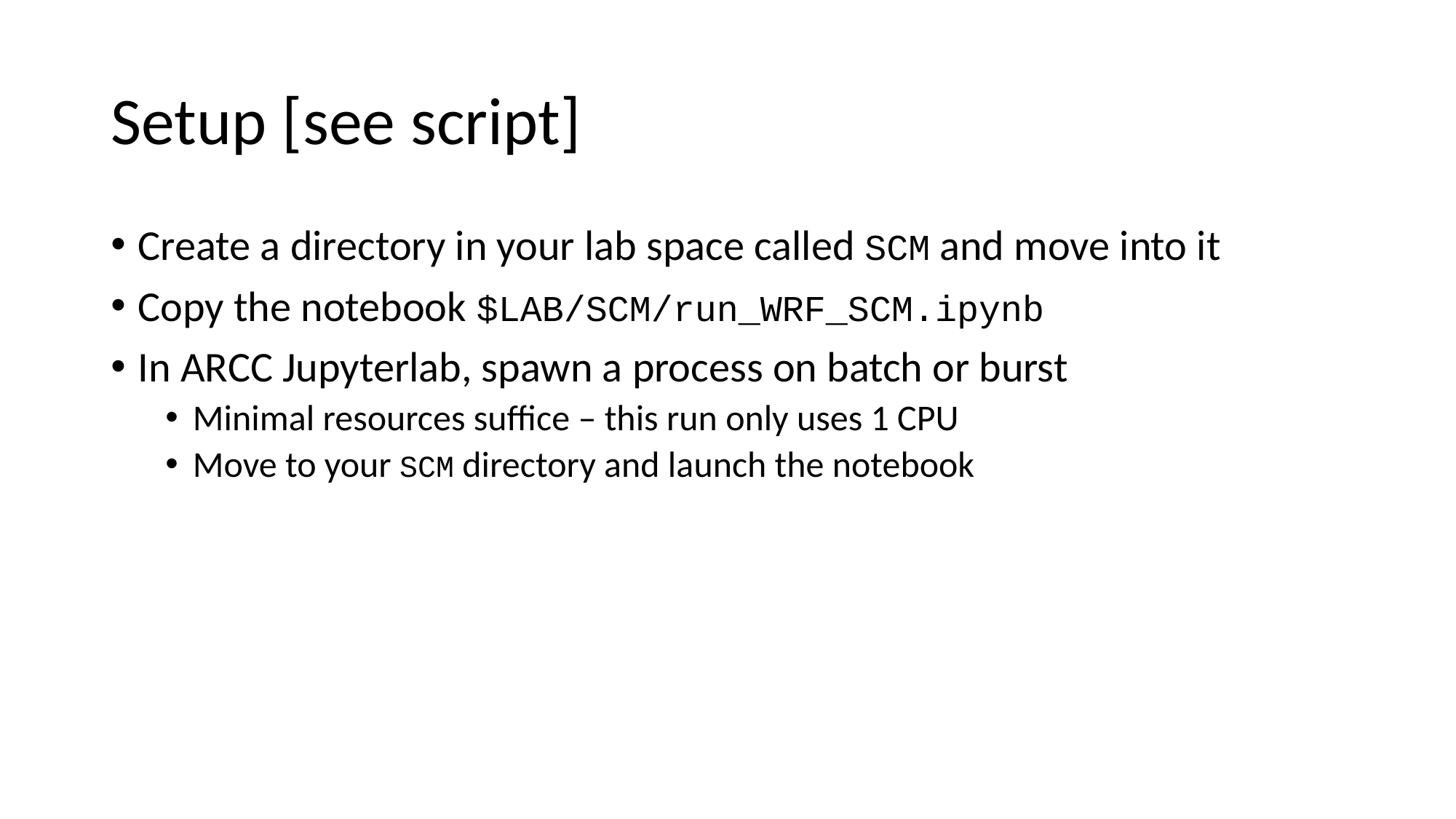

# Setup [see script]
Create a directory in your lab space called SCM and move into it
Copy the notebook $LAB/SCM/run_WRF_SCM.ipynb
In ARCC Jupyterlab, spawn a process on batch or burst
Minimal resources suffice – this run only uses 1 CPU
Move to your SCM directory and launch the notebook